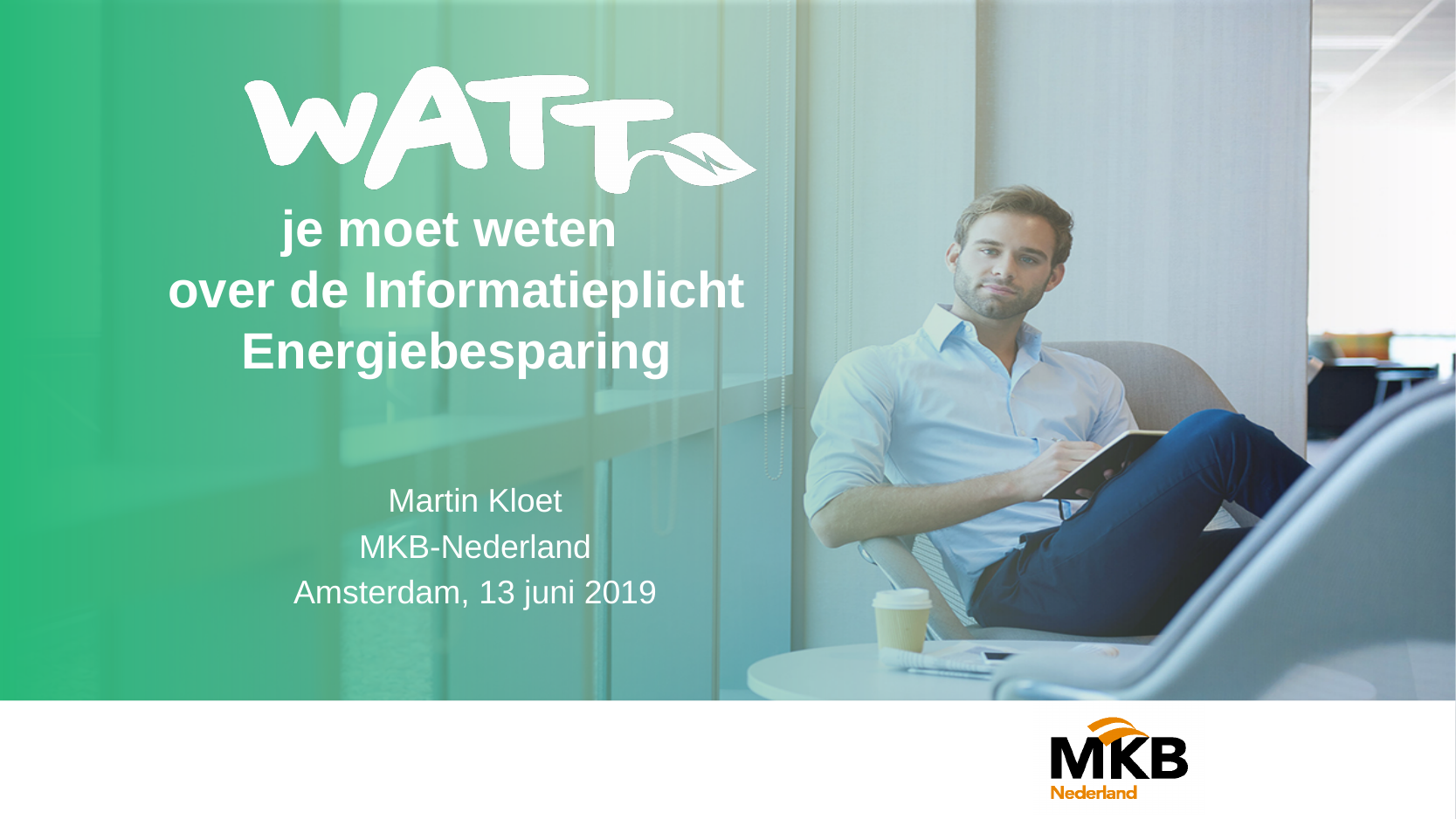

Martin Kloet
MKB-Nederland
Amsterdam, 13 juni 2019